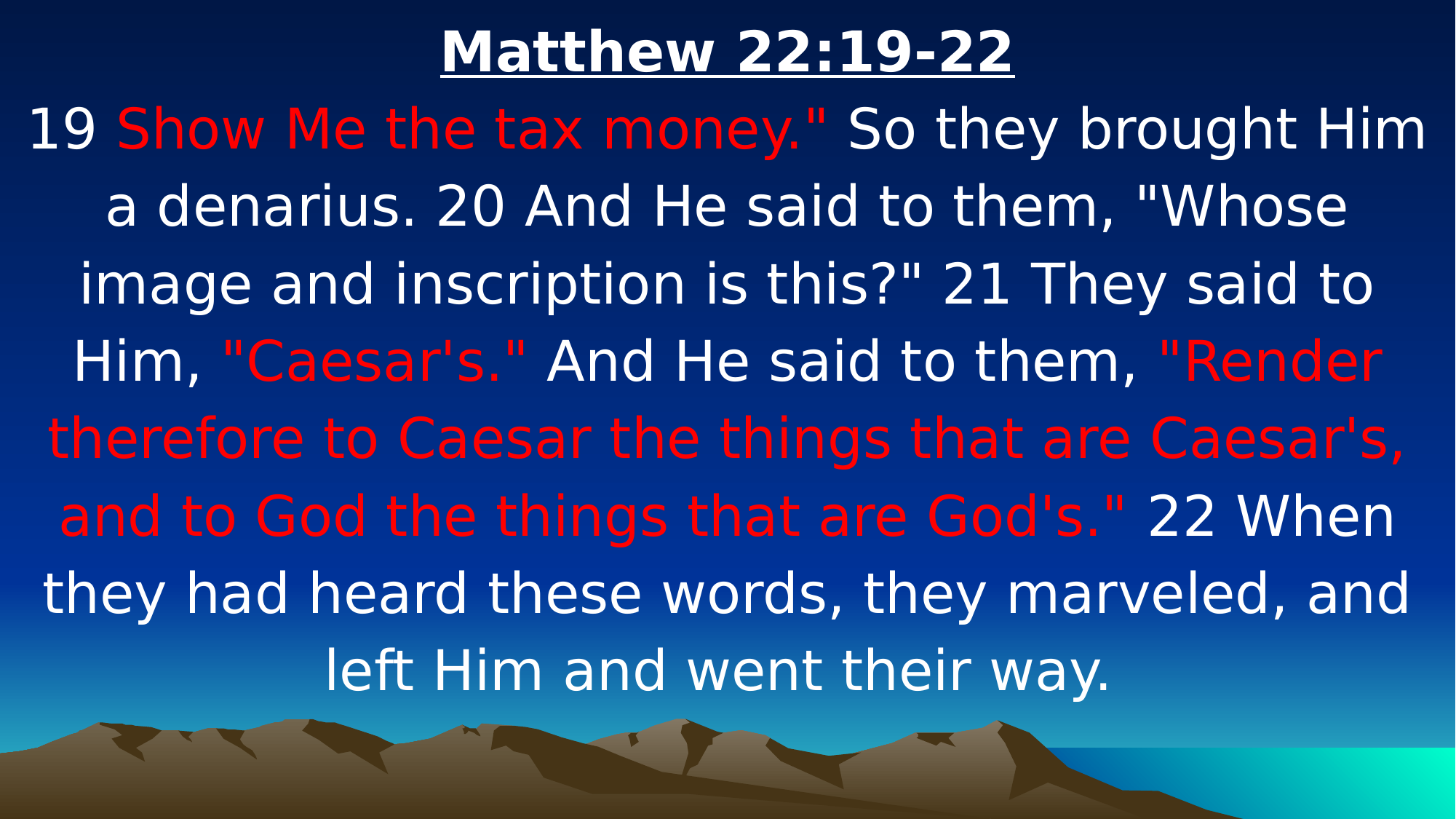

Matthew 22:19-22
19 Show Me the tax money." So they brought Him a denarius. 20 And He said to them, "Whose image and inscription is this?" 21 They said to Him, "Caesar's." And He said to them, "Render therefore to Caesar the things that are Caesar's, and to God the things that are God's." 22 When they had heard these words, they marveled, and left Him and went their way.